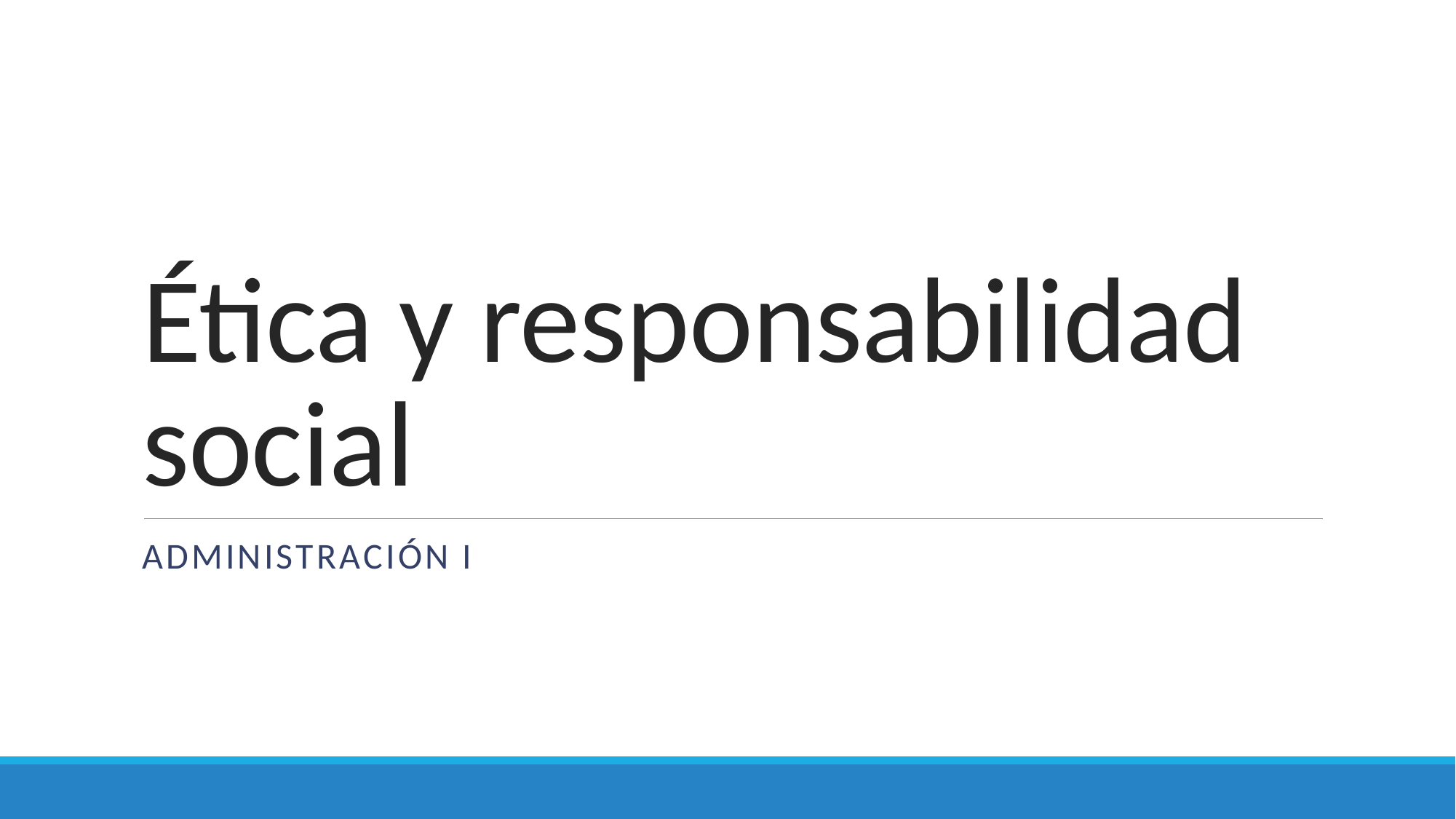

# Ética y responsabilidad social
Administración I